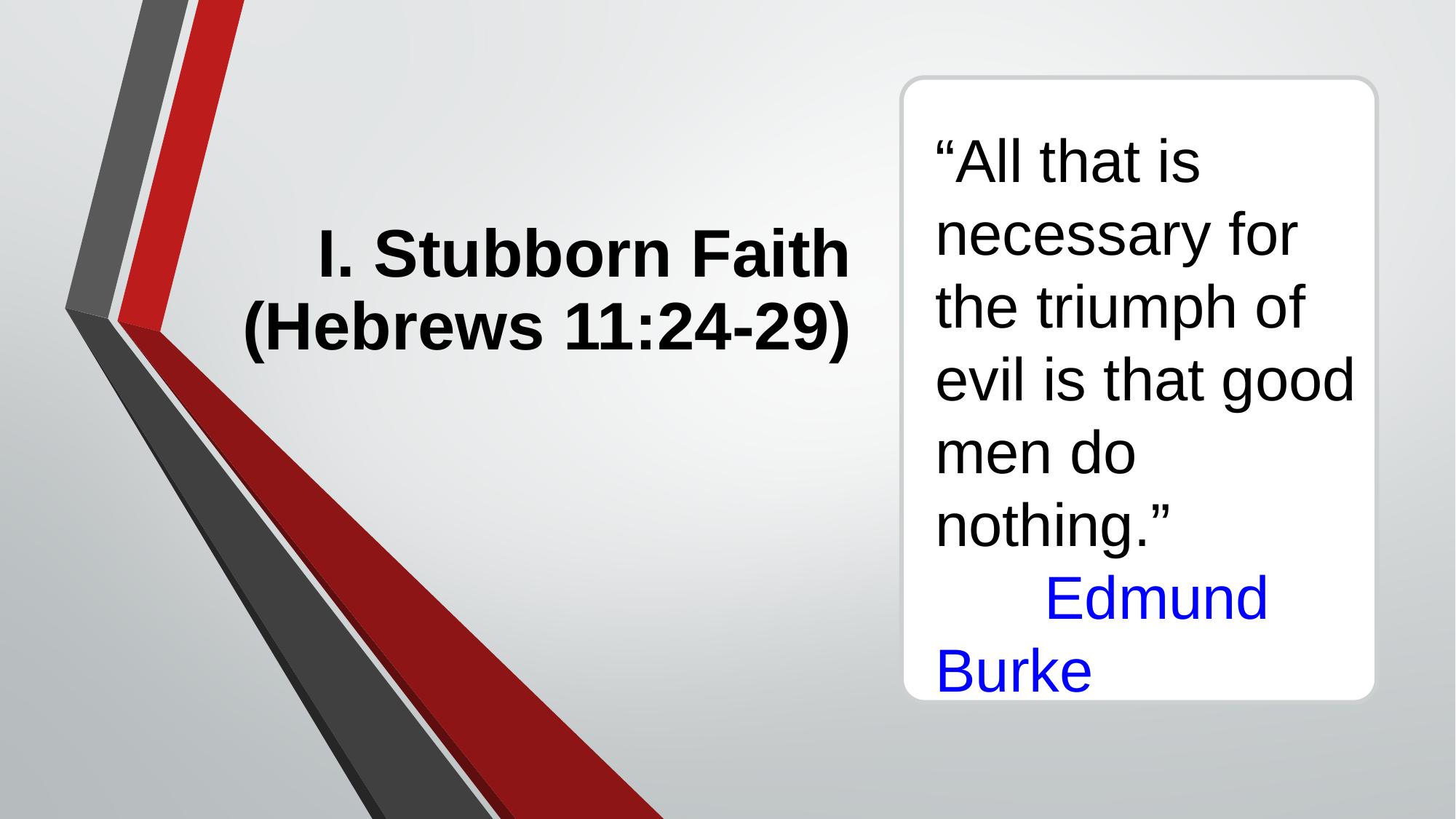

“All that is necessary for the triumph of evil is that good men do nothing.”
	Edmund Burke
# I. Stubborn Faith (Hebrews 11:24-29)